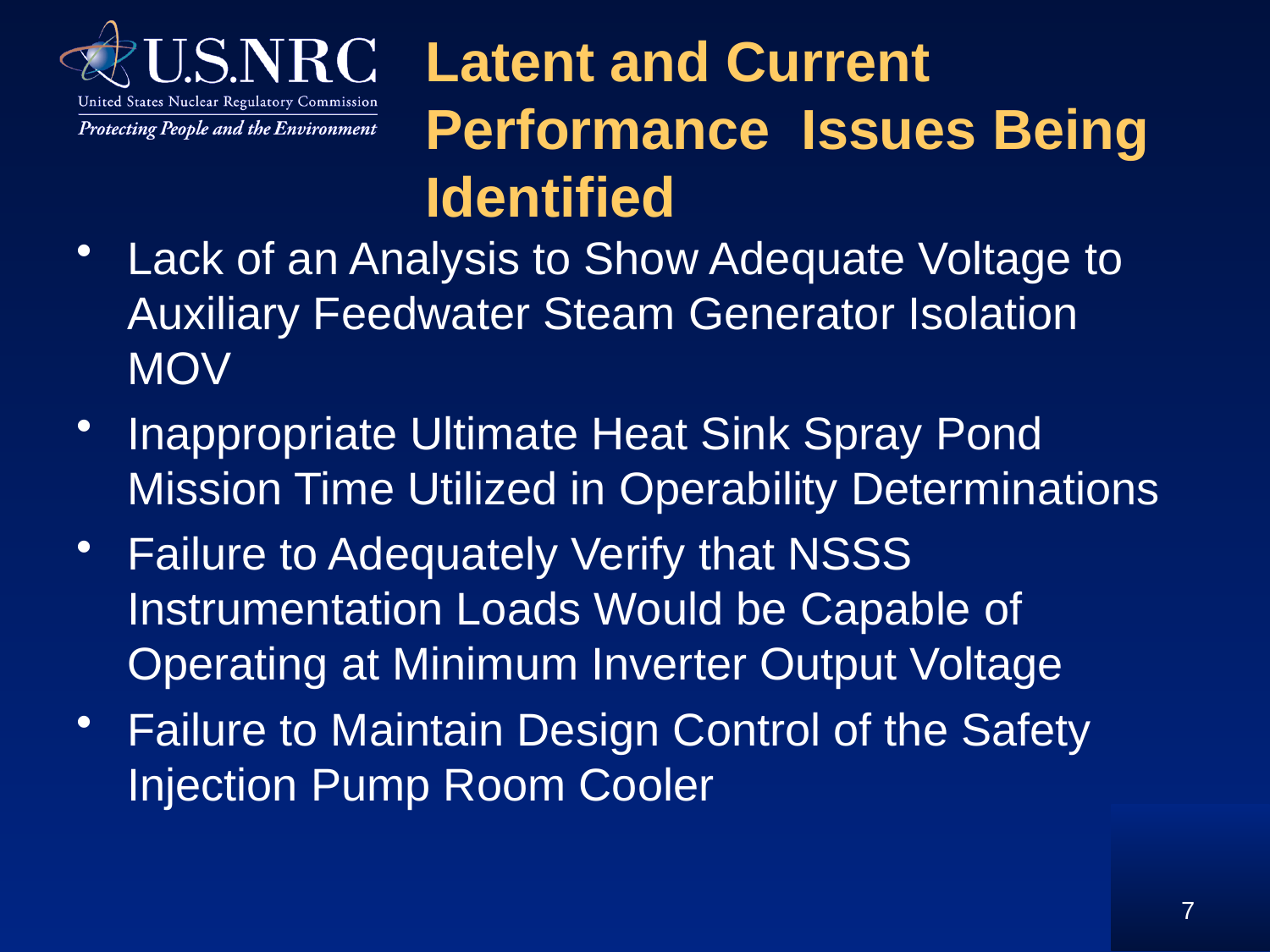

# Latent and Current Performance  Issues Being Identified
Lack of an Analysis to Show Adequate Voltage to Auxiliary Feedwater Steam Generator Isolation MOV
Inappropriate Ultimate Heat Sink Spray Pond Mission Time Utilized in Operability Determinations
Failure to Adequately Verify that NSSS Instrumentation Loads Would be Capable of Operating at Minimum Inverter Output Voltage
Failure to Maintain Design Control of the Safety Injection Pump Room Cooler

7